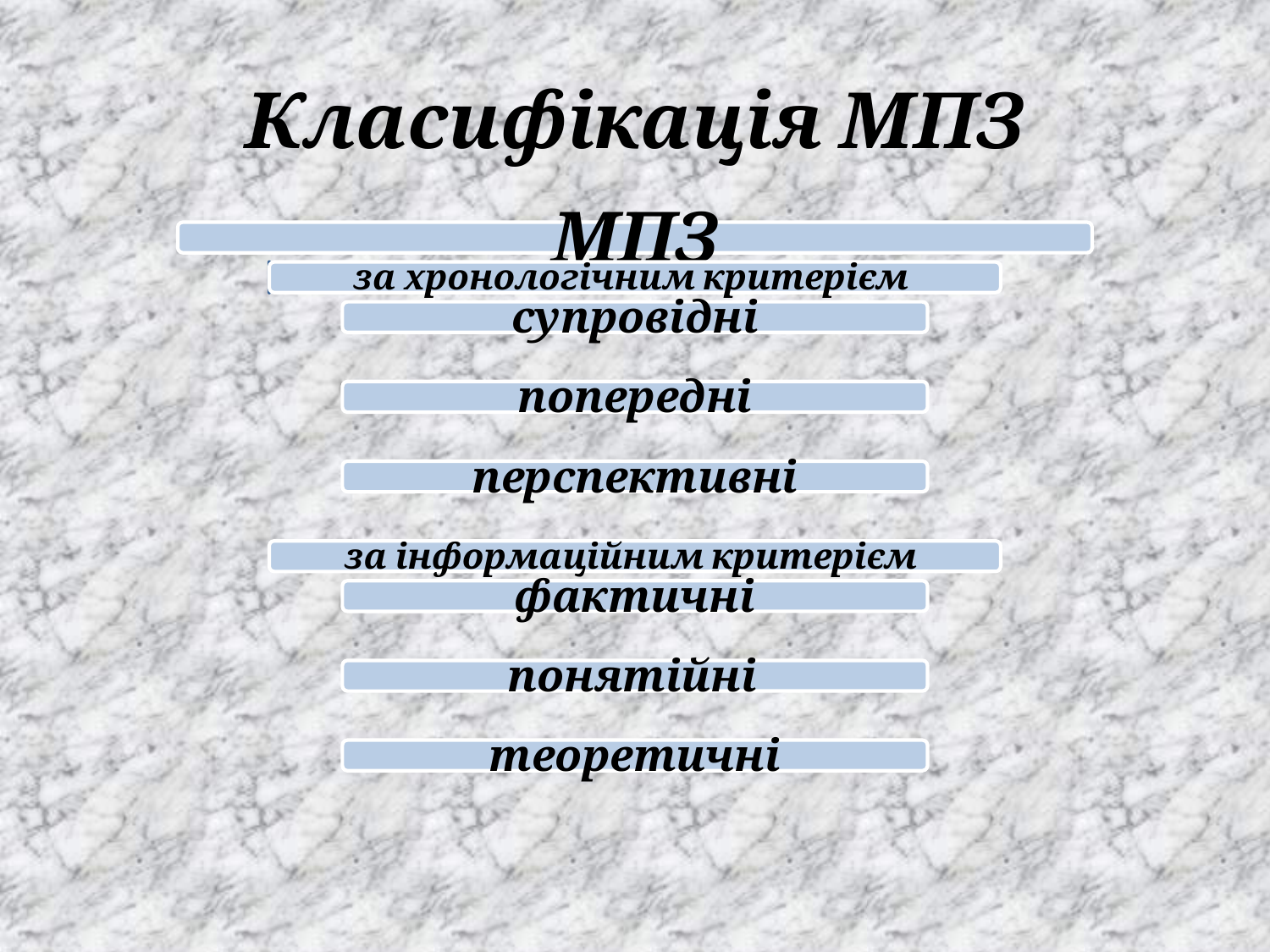

# Класифікація МПЗ
МПЗ
за хронологічним критерієм
супровідні
попередні
за інформаційним критерієм
фактичні
перспективні
понятійні
теоретичні